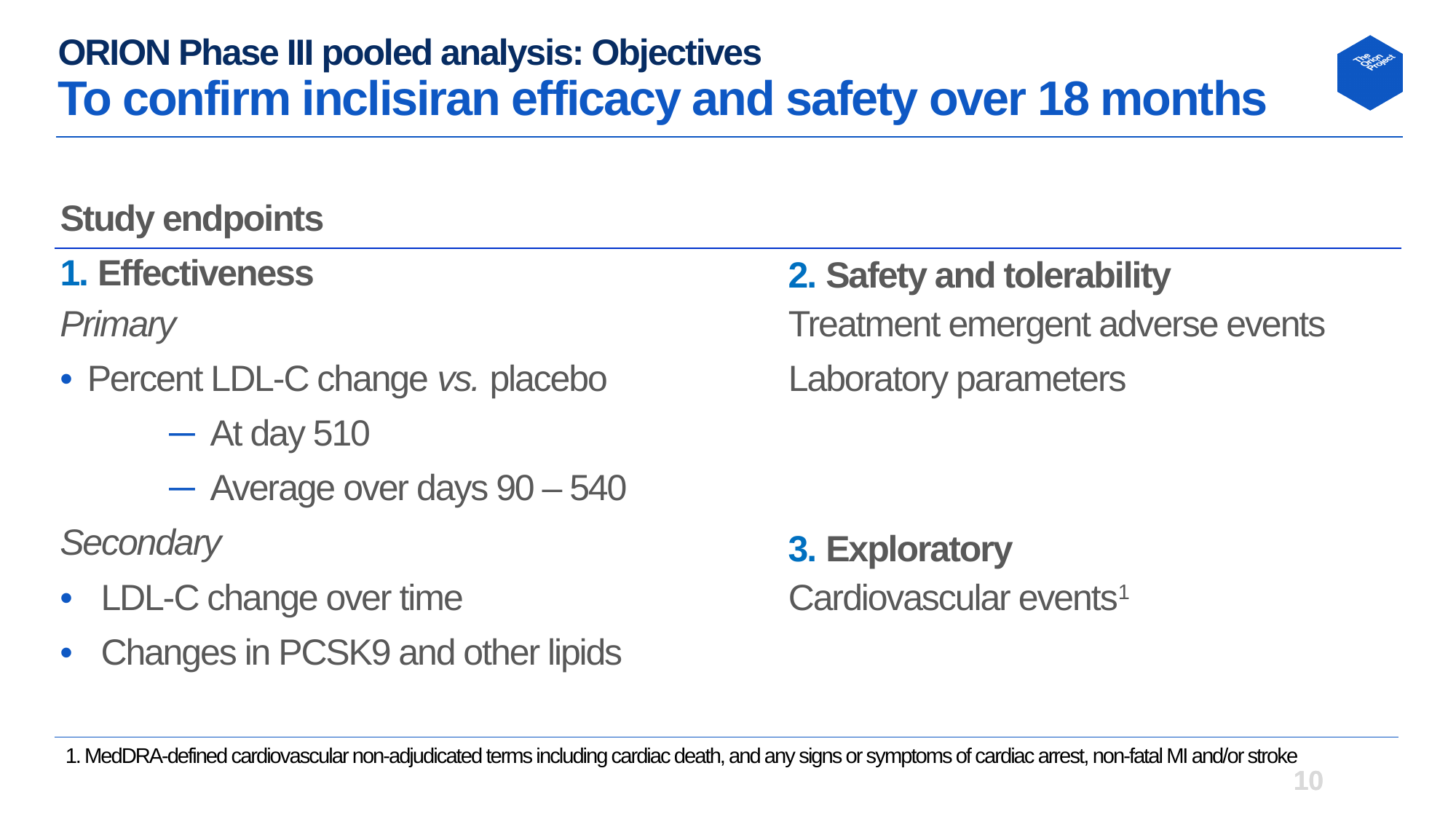

# ORION Phase III pooled analysis: Objectives To confirm inclisiran efficacy and safety over 18 months
| Study endpoints |  |  |
| --- | --- | --- |
| 1. Effectiveness |  | 2. Safety and tolerability |
| Primary |  | Treatment emergent adverse events |
| Percent LDL-C change vs. placebo |  | Laboratory parameters |
| At day 510 |  |  |
| Average over days 90 – 540 |  |  |
| Secondary |  | 3. Exploratory |
| LDL-C change over time |  | Cardiovascular events1 |
| Changes in PCSK9 and other lipids |  |  |
1. MedDRA-defined cardiovascular non-adjudicated terms including cardiac death, and any signs or symptoms of cardiac arrest, non-fatal MI and/or stroke